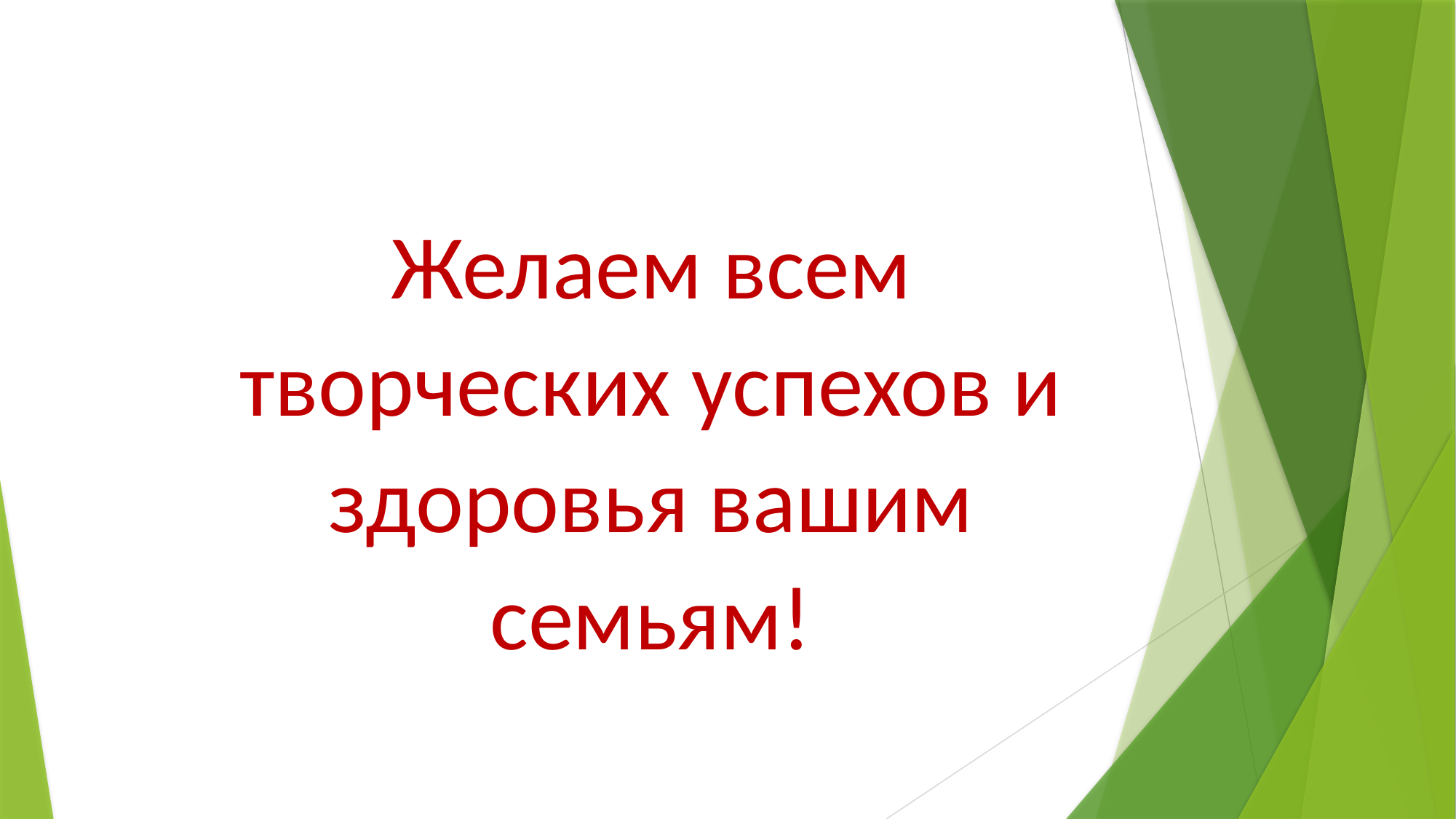

Желаем всем творческих успехов и здоровья вашим семьям!